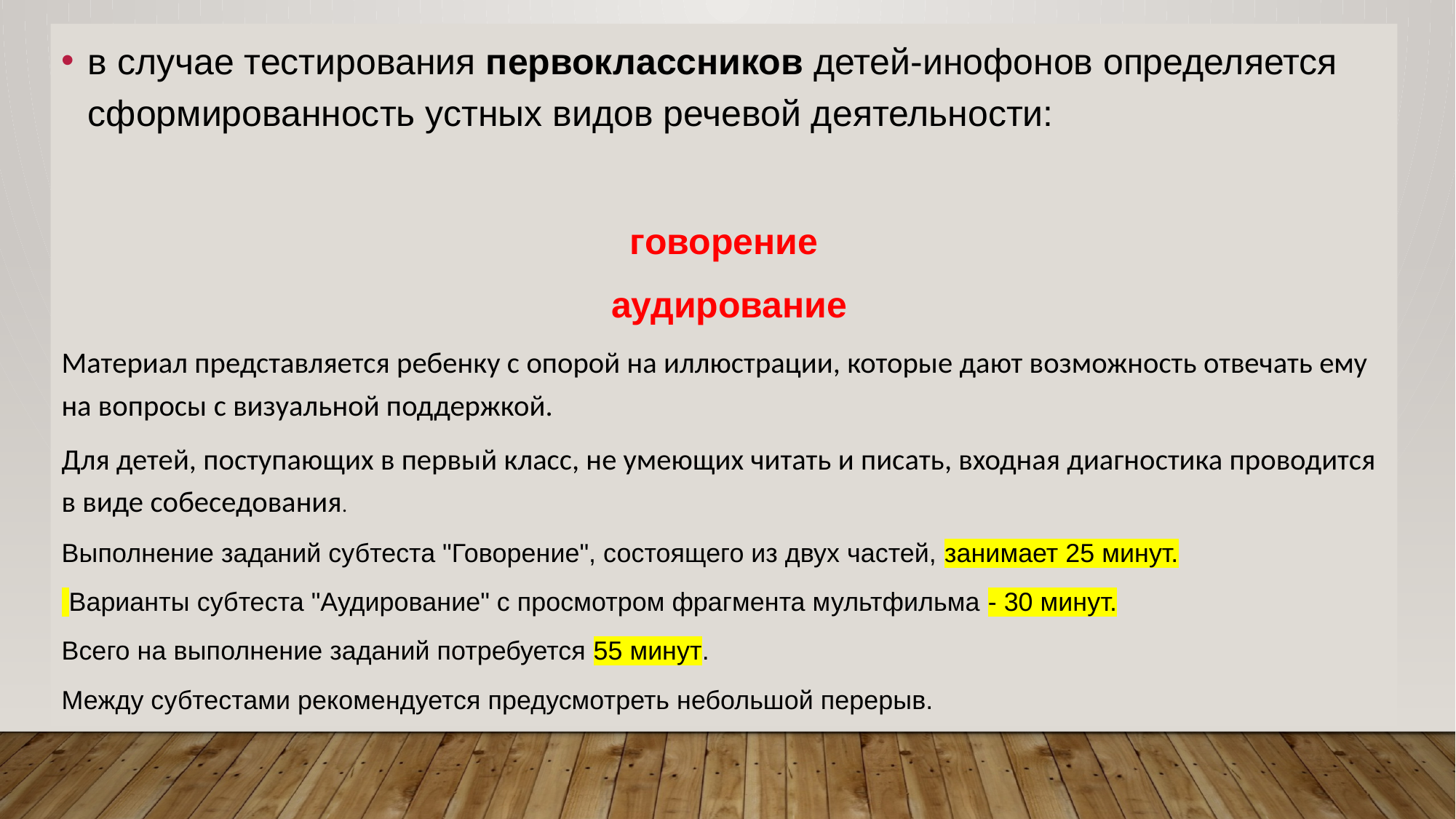

в случае тестирования первоклассников детей-инофонов определяется сформированность устных видов речевой деятельности:

говорение
 аудирование
Материал представляется ребенку с опорой на иллюстрации, которые дают возможность отвечать ему на вопросы с визуальной поддержкой.
Для детей, поступающих в первый класс, не умеющих читать и писать, входная диагностика проводится в виде собеседования.
Выполнение заданий субтеста "Говорение", состоящего из двух частей, занимает 25 минут.
 Варианты субтеста "Аудирование" с просмотром фрагмента мультфильма - 30 минут.
Всего на выполнение заданий потребуется 55 минут.
Между субтестами рекомендуется предусмотреть небольшой перерыв.